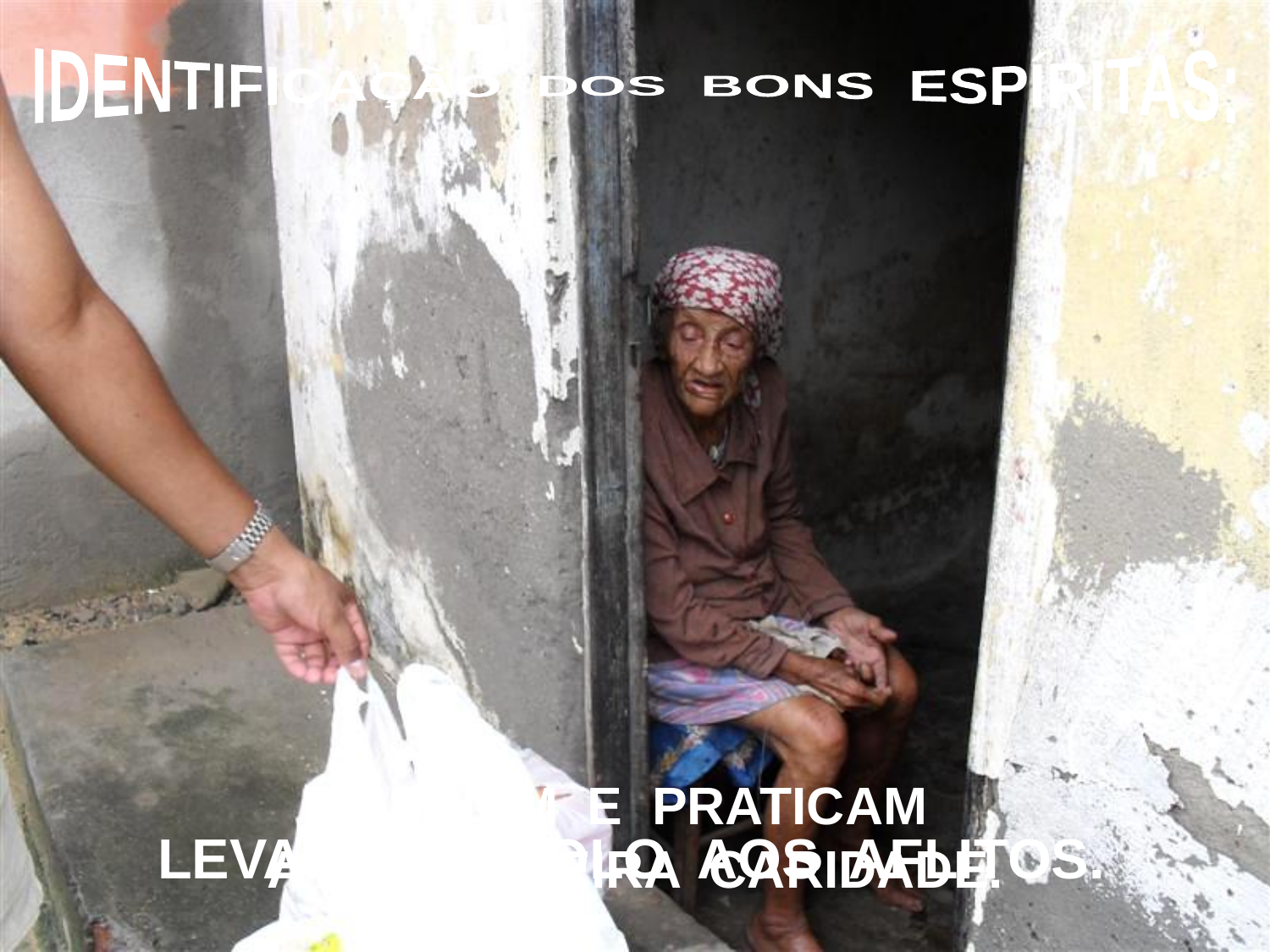

IDENTIFICAÇÃO  DOS  BONS  ESPÍRITAS:
ENSINAM  E  PRATICAM
A  VERDADEIRA  CARIDADE.
LEVAM  CONSOLO  AOS  AFLITOS.